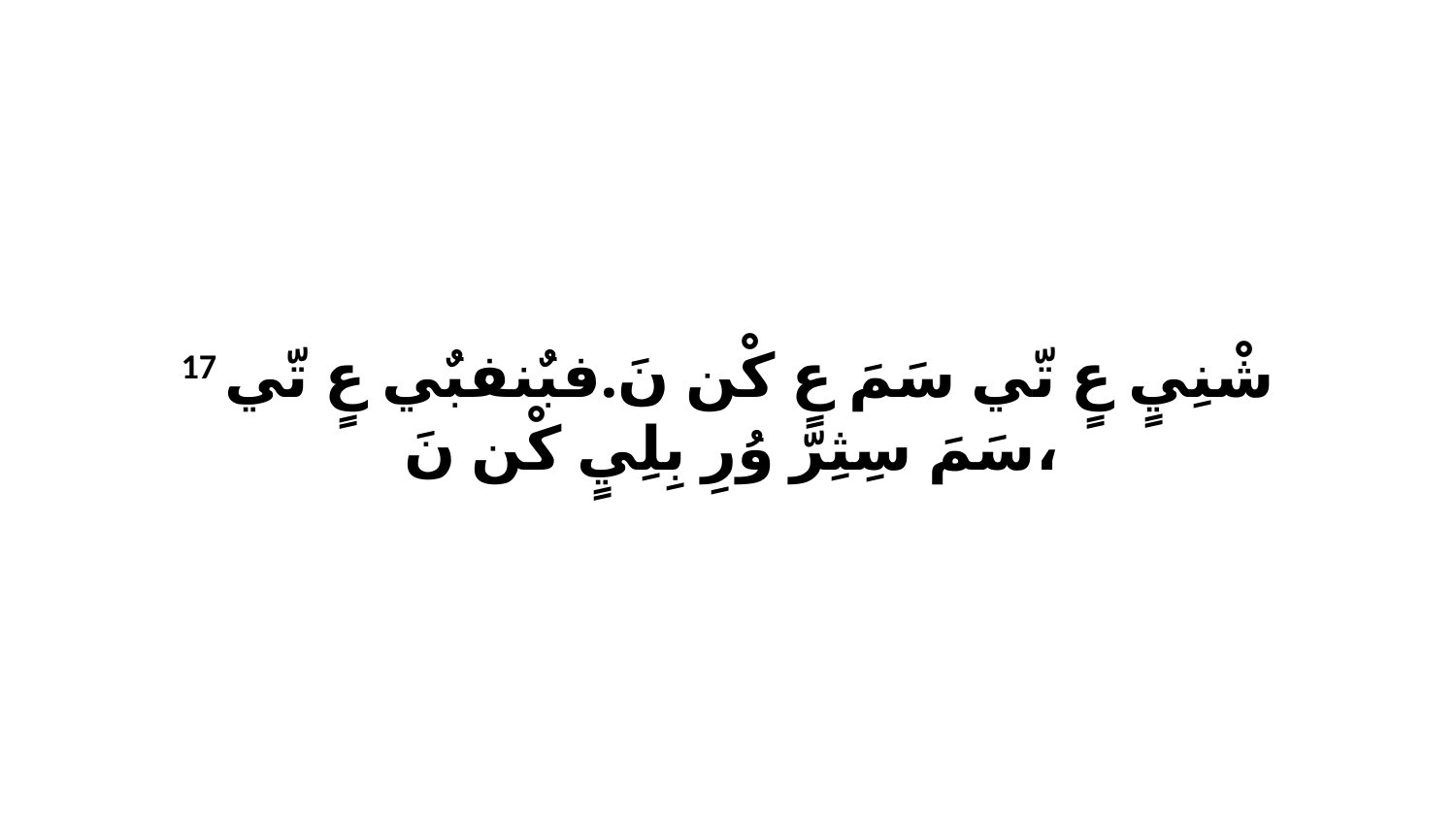

17 شْنِيٍ عٍ تّي سَمَ عٍ كْن نَ.فبٌنفبٌي عٍ تّي سَمَ سِثِرّ وُرِ بِلِيٍ كْن نَ،